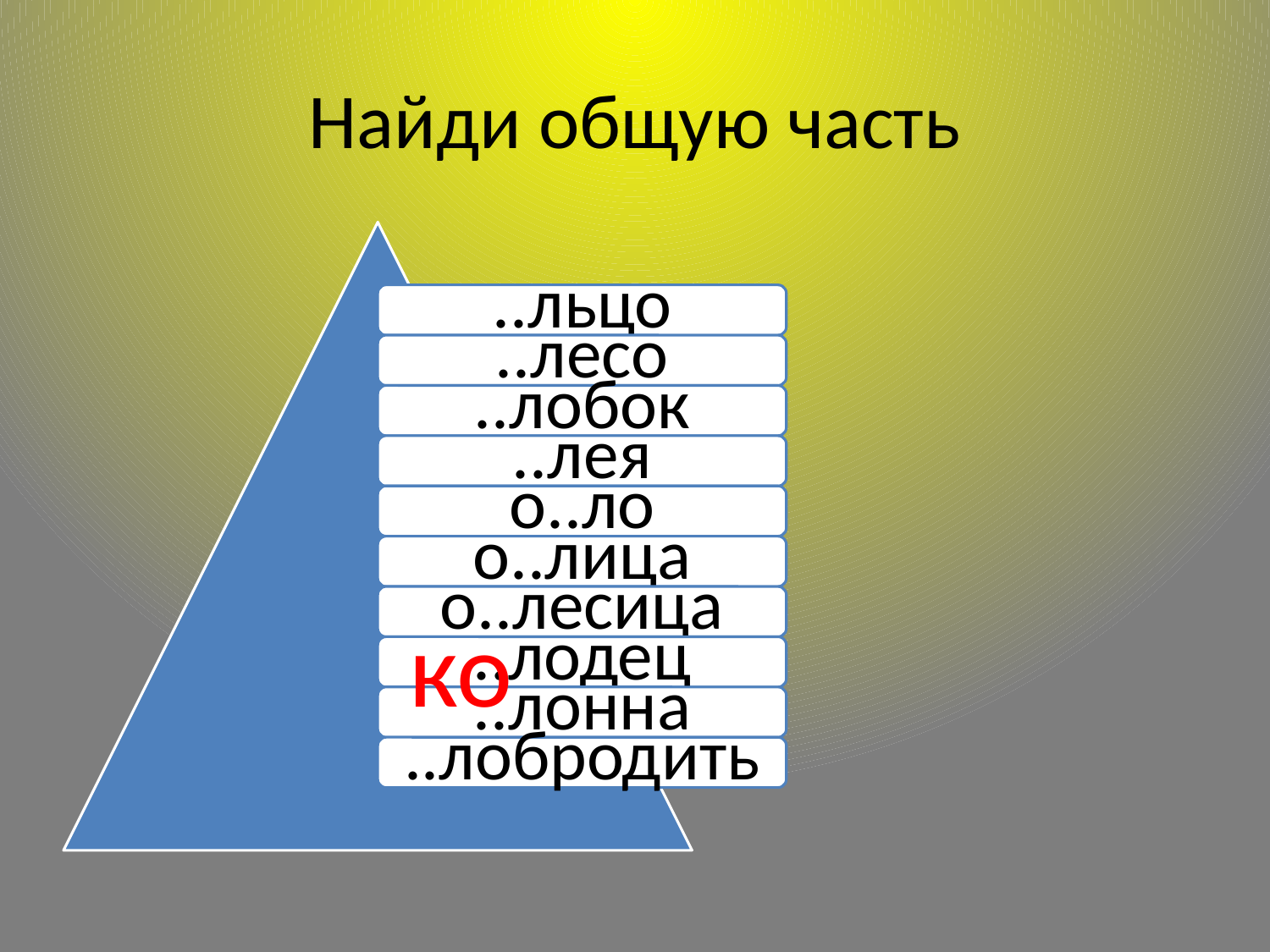

# Найди общую часть
..льцо
..лесо
..лобок
..лея
о..ло
о..лица
о..лесица
..лодец
..лонна
..лобродить
ко